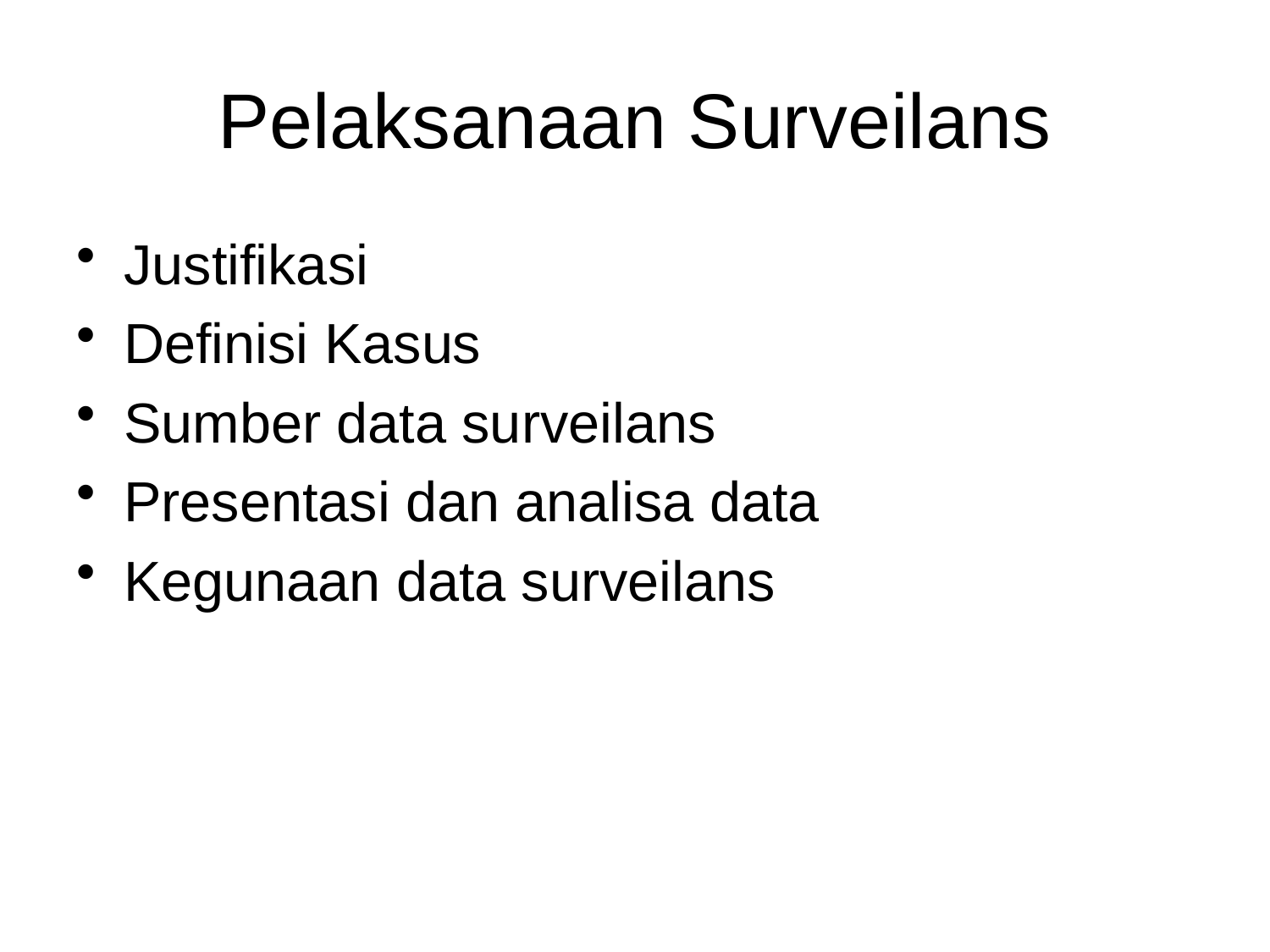

# Pelaksanaan Surveilans
Justifikasi
Definisi Kasus
Sumber data surveilans
Presentasi dan analisa data
Kegunaan data surveilans